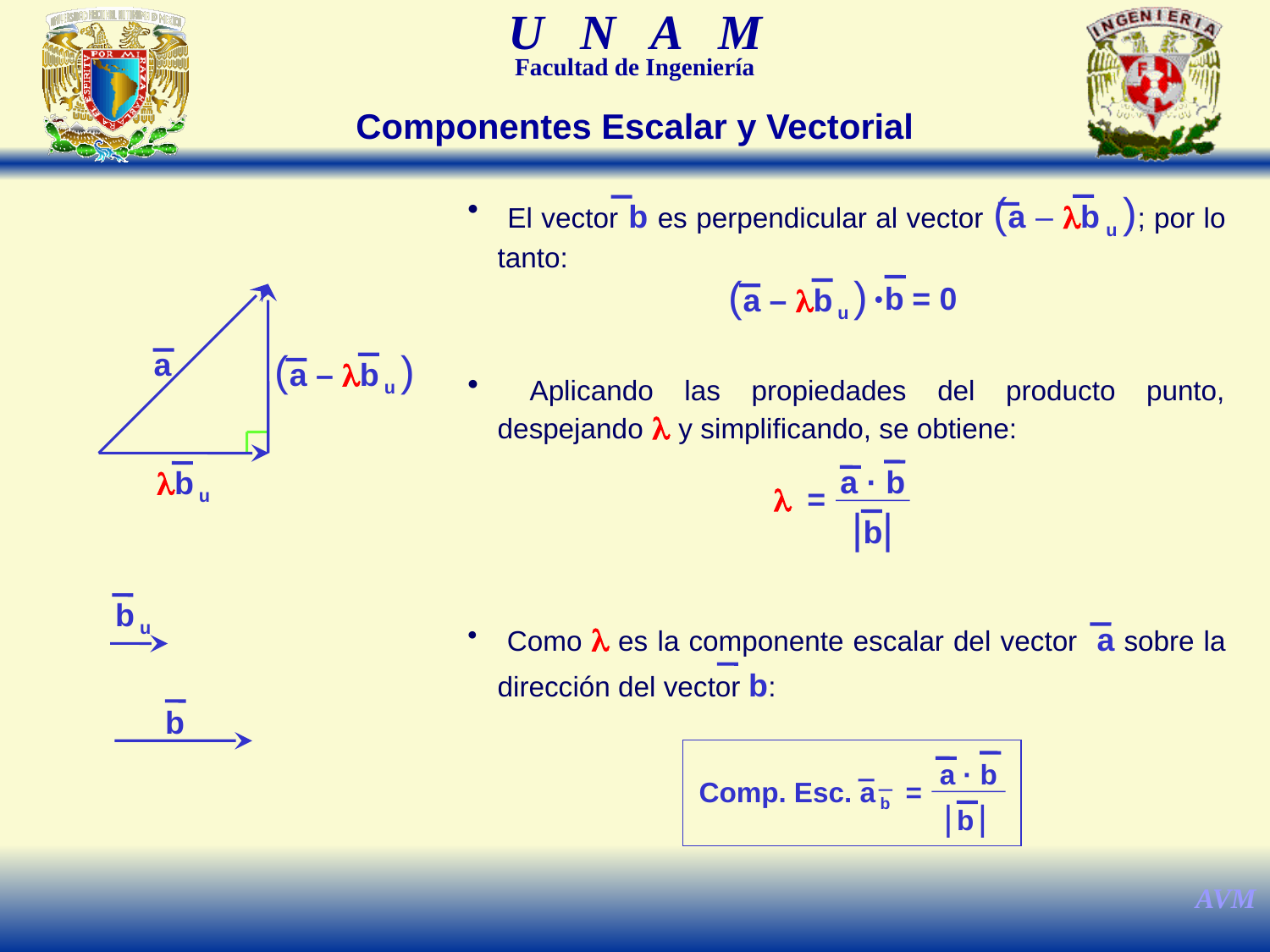

Componentes Escalar y Vectorial
 El vector b es perpendicular al vector (a – λb u ); por lo tanto:

.
(a – λb u )
b
= 0

(a – λb u )

a

λb u

b u

b

 Aplicando las propiedades del producto punto, despejando λ y simplificando, se obtiene:
a · b

λ =
|b|

 Como λ es la componente escalar del vector  a sobre la dirección del vector b:

a · b

=
Comp. Esc. a b

| b |